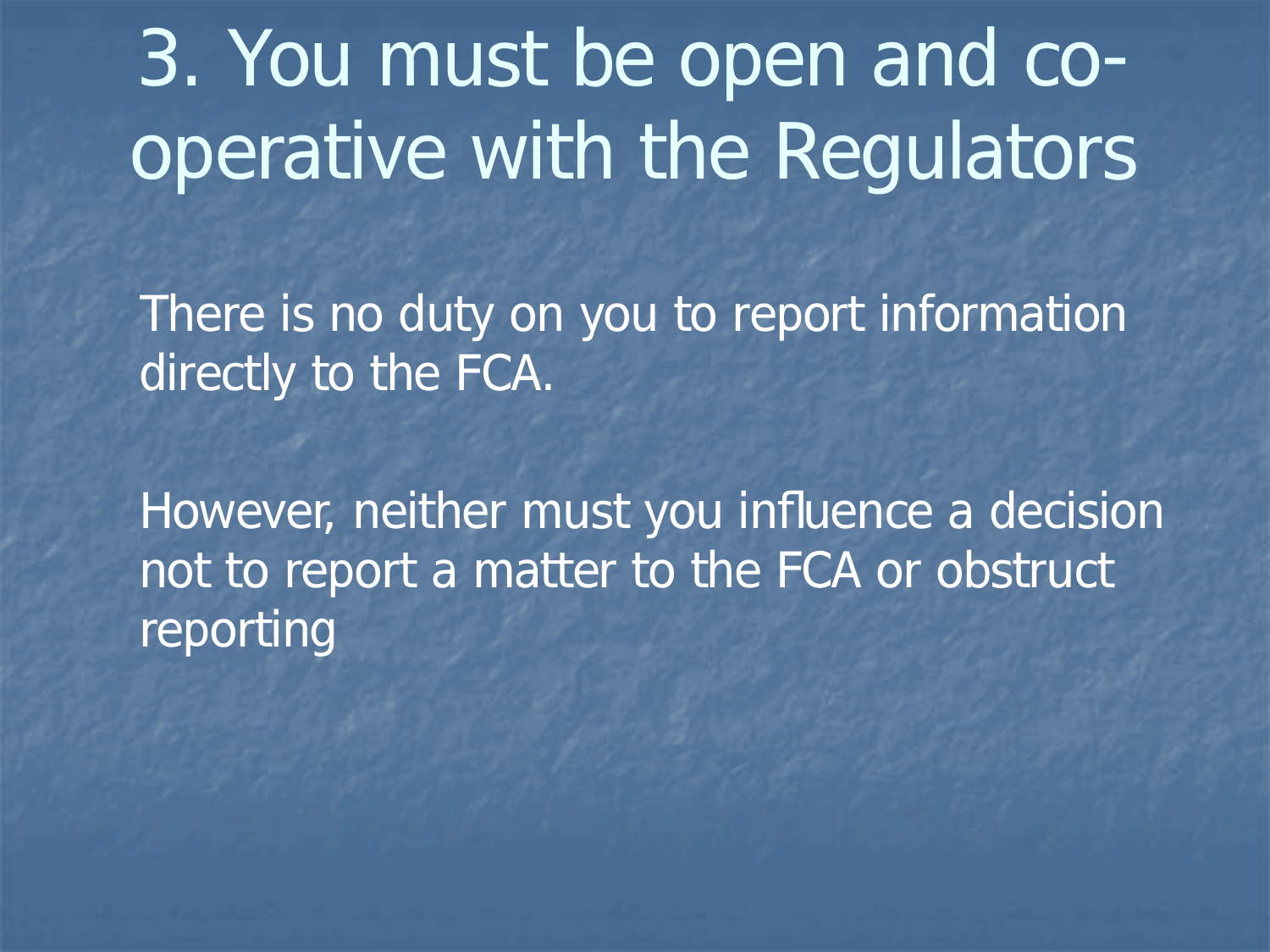

# 3. You must be open and co-operative with the Regulators

There is no duty on you to report information directly to the FCA.

However, neither must you influence a decision not to report a matter to the FCA or obstruct reporting